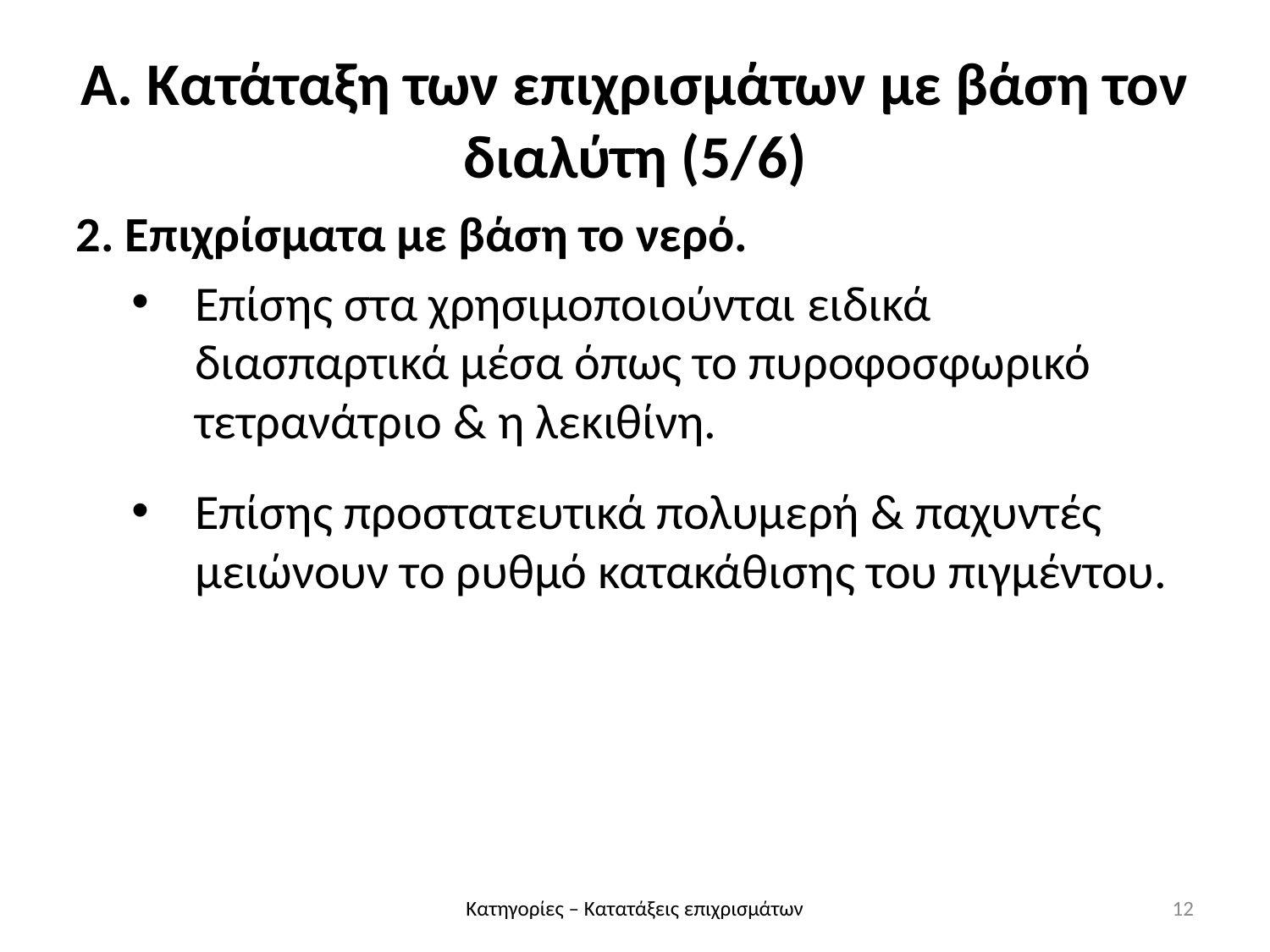

Α. Κατάταξη των επιχρισμάτων με βάση τον διαλύτη (5/6)
2. Επιχρίσματα με βάση το νερό.
Επίσης στα χρησιμοποιούνται ειδικά διασπαρτικά μέσα όπως το πυροφοσφωρικό τετρανάτριο & η λεκιθίνη.
Επίσης προστατευτικά πολυμερή & παχυντές μειώνουν το ρυθμό κατακάθισης του πιγμέντου.

Κατηγορίες – Κατατάξεις επιχρισμάτων
12